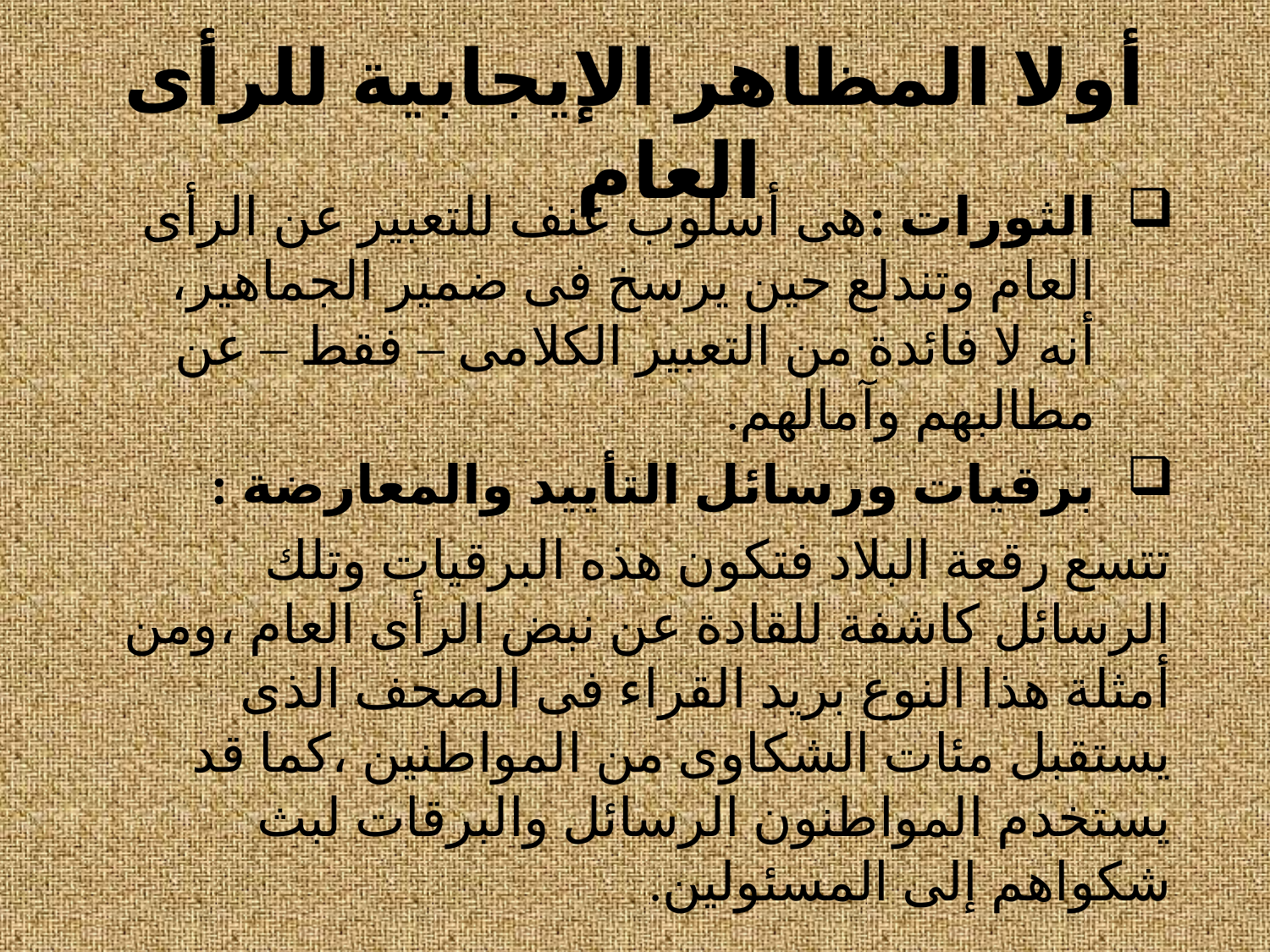

# أولا المظاهر الإيجابية للرأى العام
الثورات :هى أسلوب عنف للتعبير عن الرأى العام وتندلع حين يرسخ فى ضمير الجماهير، أنه لا فائدة من التعبير الكلامى – فقط – عن مطالبهم وآمالهم.
	برقيات ورسائل التأييد والمعارضة :
تتسع رقعة البلاد فتكون هذه البرقيات وتلك الرسائل كاشفة للقادة عن نبض الرأى العام ،ومن أمثلة هذا النوع بريد القراء فى الصحف الذى يستقبل مئات الشكاوى من المواطنين ،كما قد يستخدم المواطنون الرسائل والبرقات لبث شكواهم إلى المسئولين.